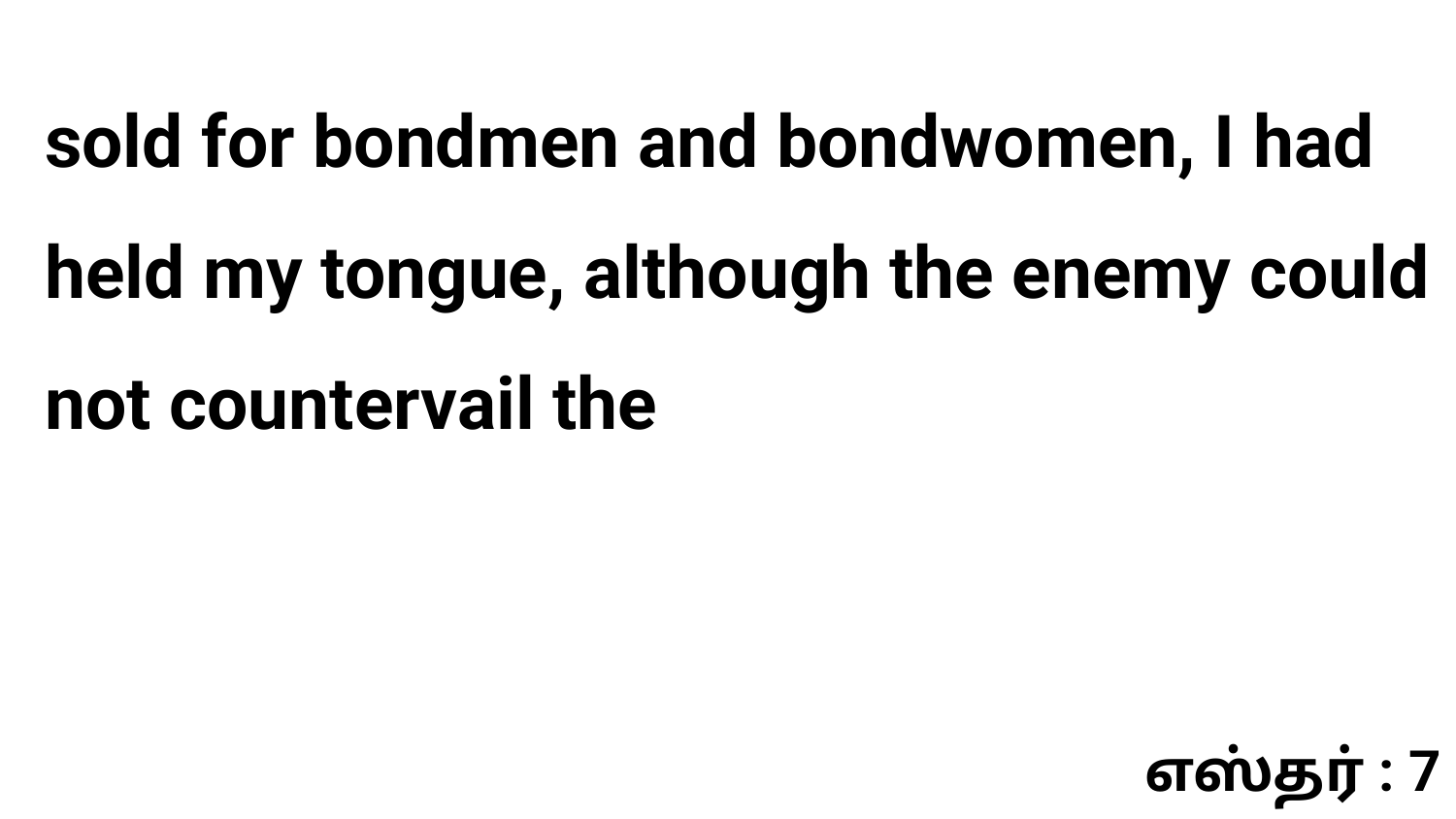

sold for bondmen and bondwomen, I had held my tongue, although the enemy could not countervail the
எஸ்தர் : 7